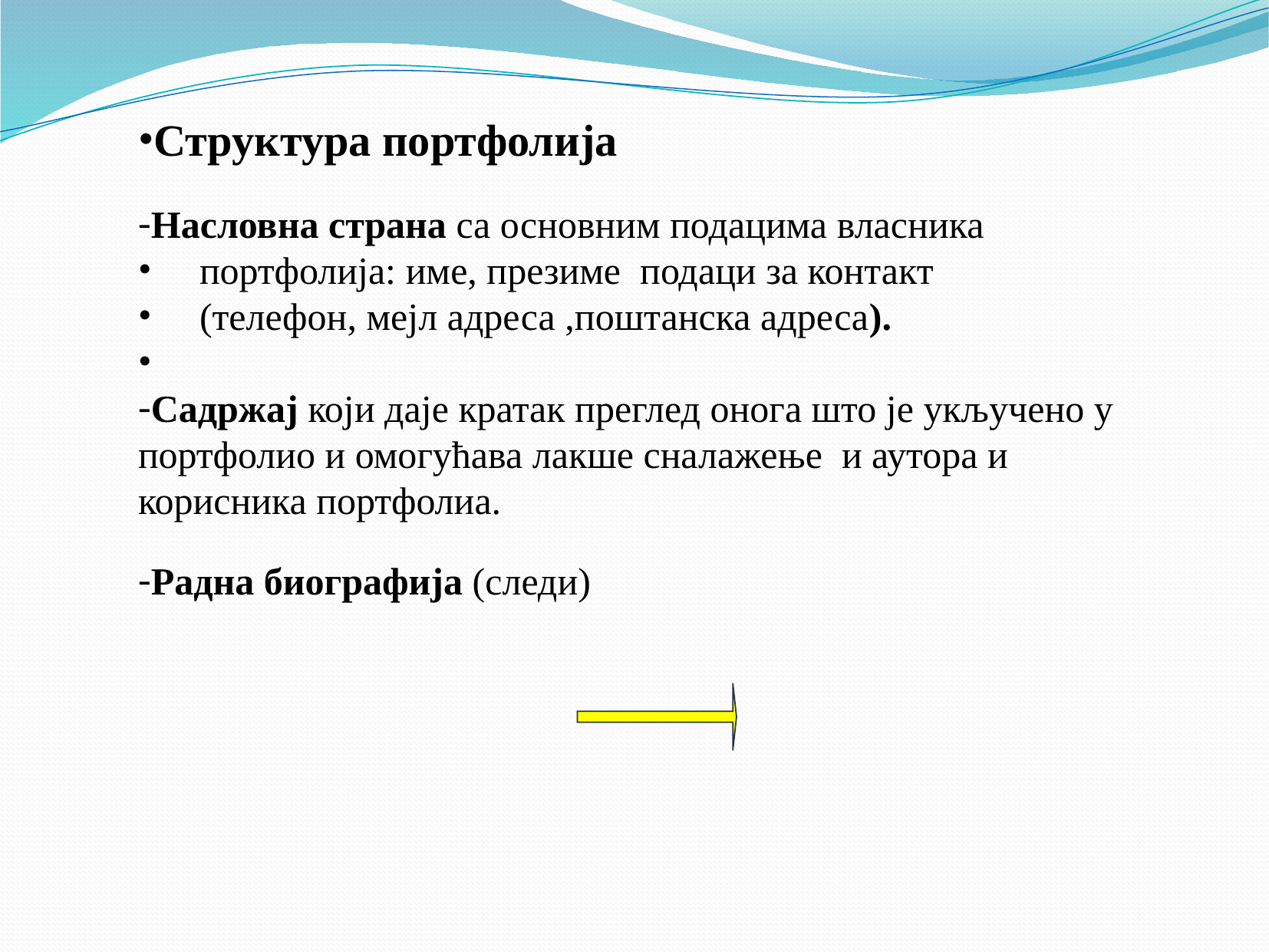

Структура портфолија

Насловна страна са основним подацима власника
     портфолија: име, презиме  подаци за контакт
     (телефон, мејл адреса ,поштанска адреса).

Садржај који даје кратак преглед онога што је укључено у  портфолио и омогућава лакше сналажење  и аутора и корисника портфолиа.

Радна биографија (следи)